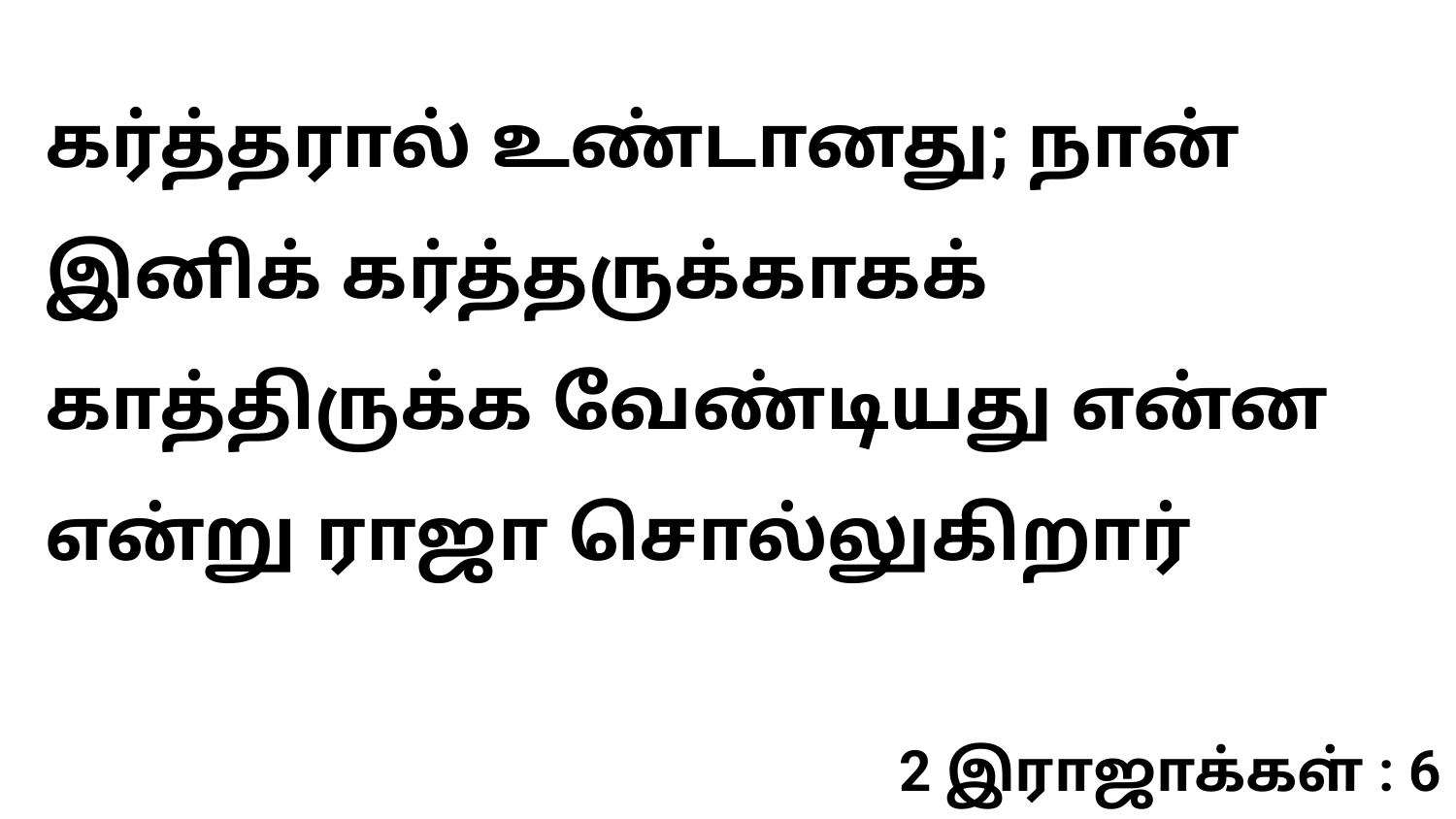

கர்த்தரால் உண்டானது; நான் இனிக் கர்த்தருக்காகக் காத்திருக்க வேண்டியது என்ன என்று ராஜா சொல்லுகிறார்
2 இராஜாக்கள் : 6